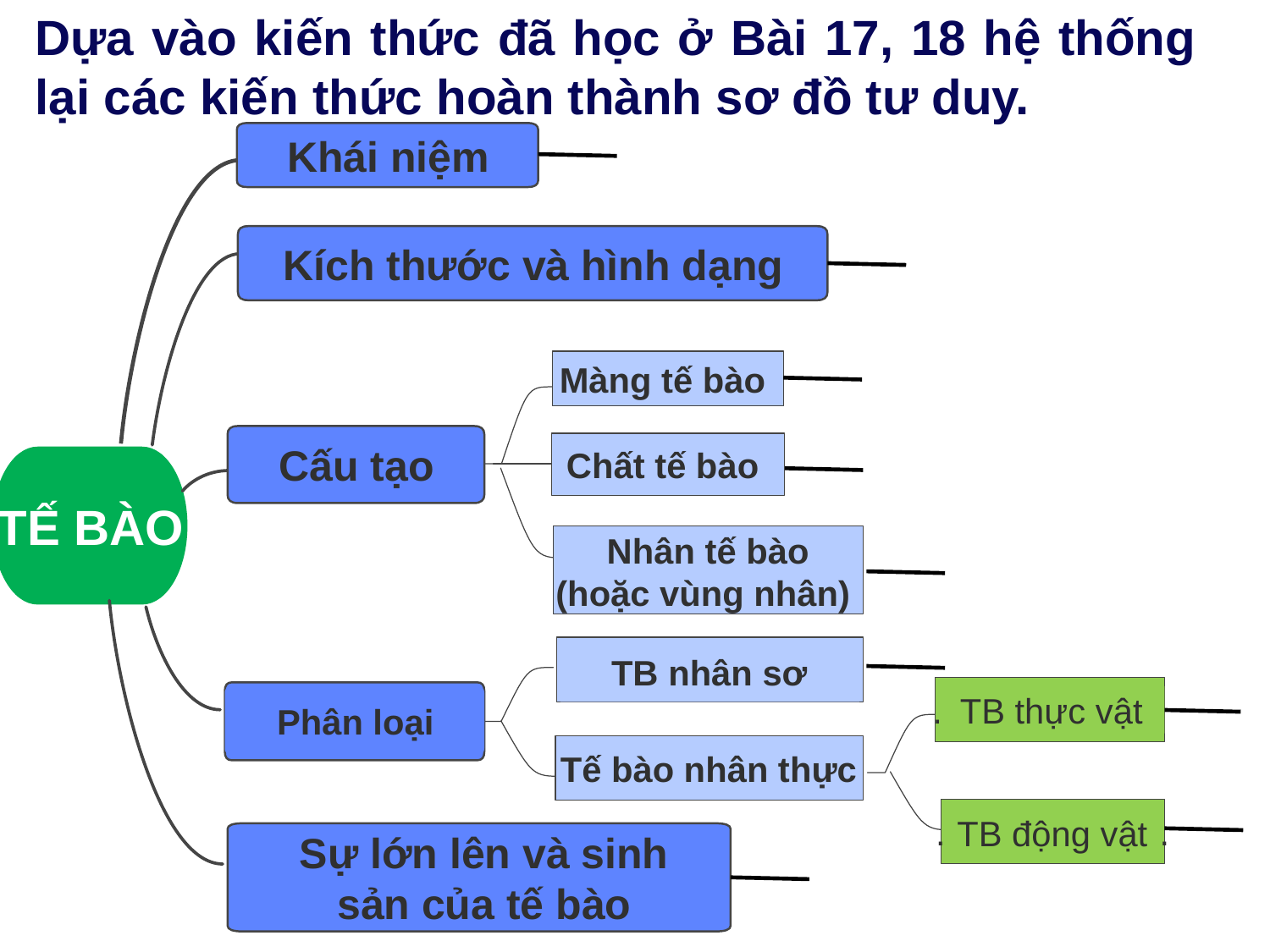

Dựa vào kiến thức đã học ở Bài 17, 18 hệ thống lại các kiến thức hoàn thành sơ đồ tư duy.
Khái niệm

Kích thước và hình dạng

Màng tế bào

Cấu tạo

Chất tế bào
…………….

TẾ BÀO

Nhân tế bào
(hoặc vùng nhân)
……………………….

………….
TB nhân sơ
........................

Phân loại
TB thực vật

Sự lớn lên và sinh sản của tế bào
Tế bào nhân thực

........................

TB động vật